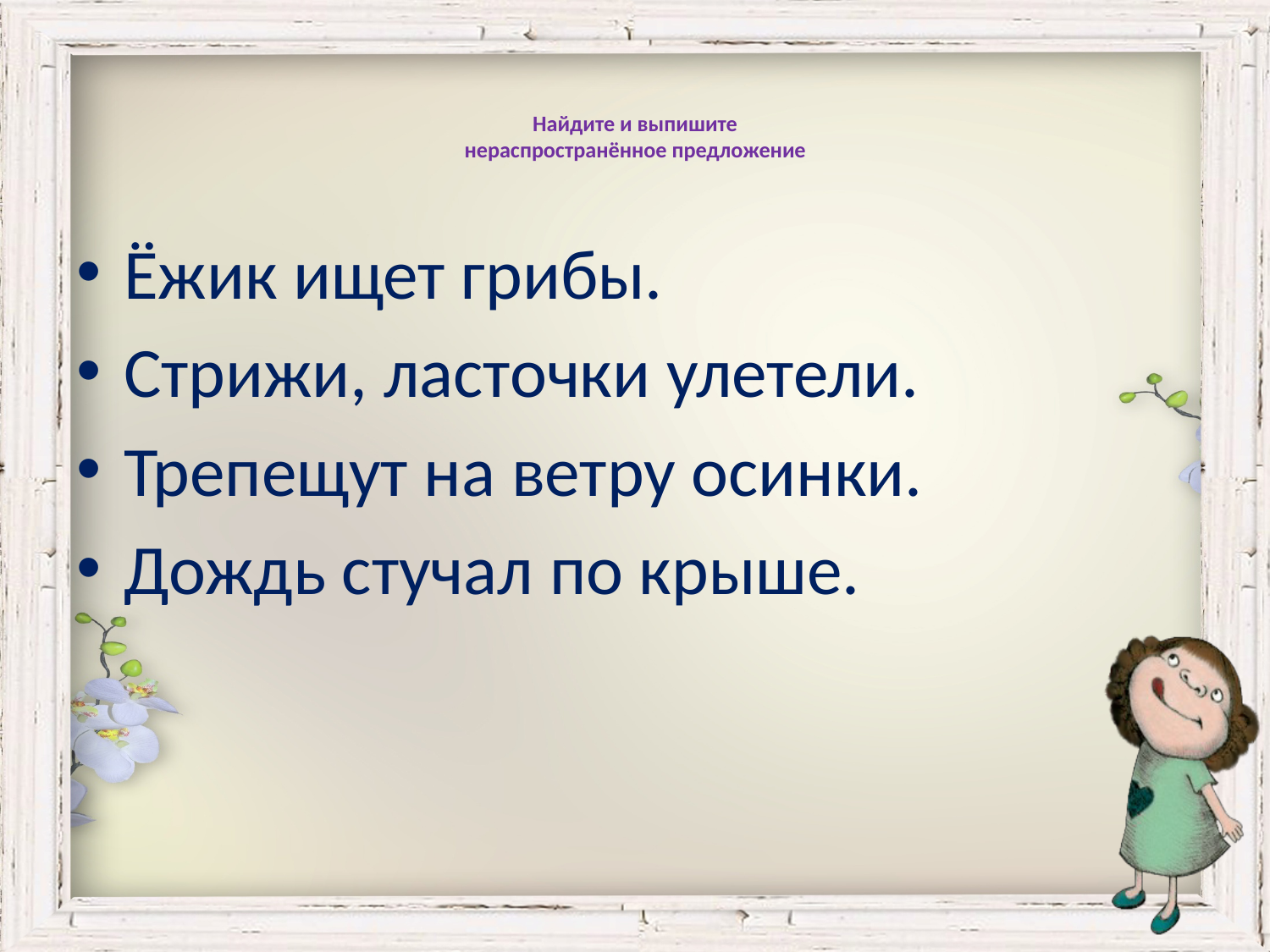

# Найдите и выпишите нераспространённое предложение
Ёжик ищет грибы.
Стрижи, ласточки улетели.
Трепещут на ветру осинки.
Дождь стучал по крыше.